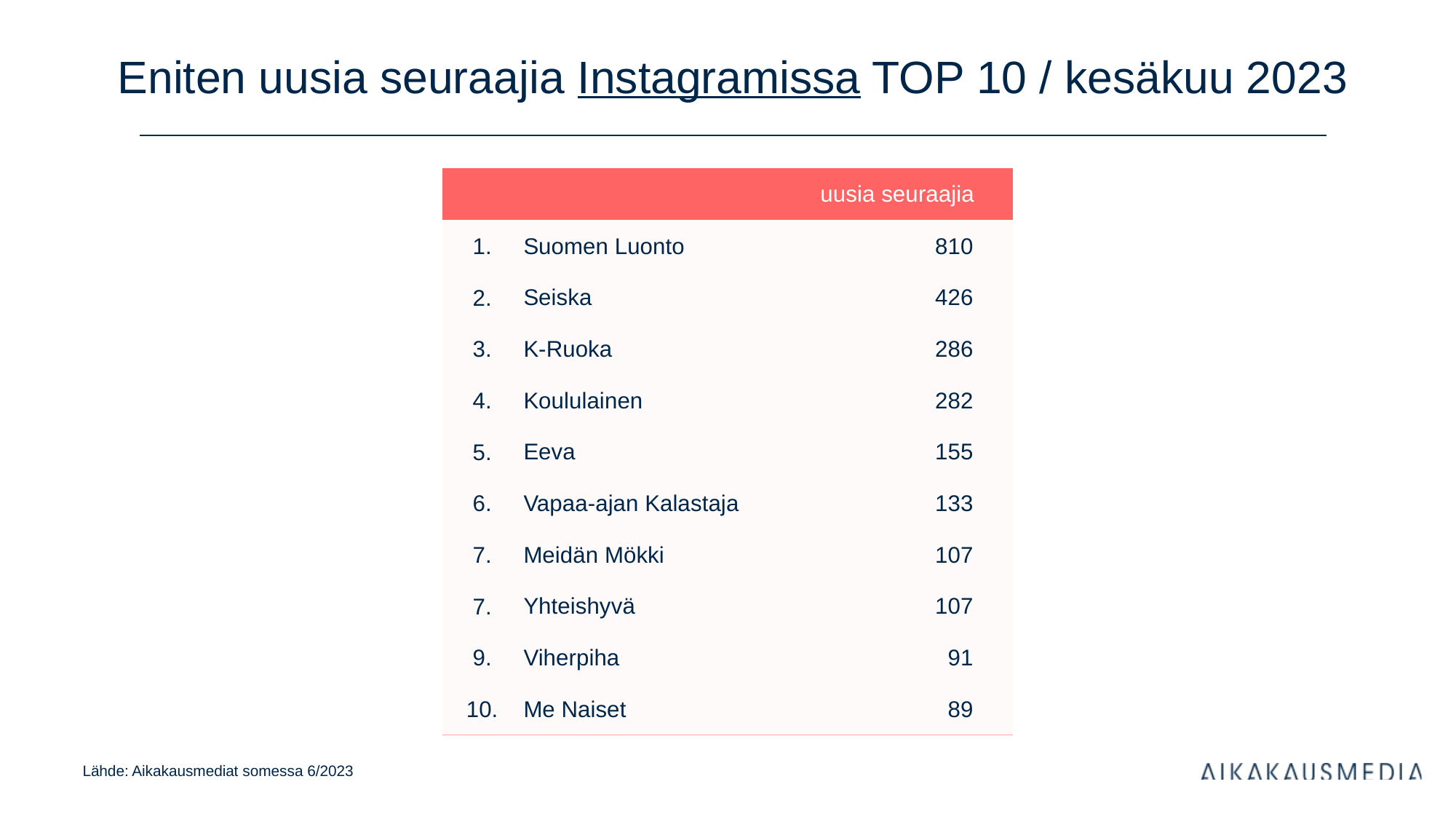

# Eniten uusia seuraajia Instagramissa TOP 10 / kesäkuu 2023
| uusia seuraajia |  | kanavan tilaajia |  |
| --- | --- | --- | --- |
| 1. | Suomen Luonto | 810 |  |
| 2. | Seiska | 426 |  |
| 3. | K-Ruoka | 286 |  |
| 4. | Koululainen | 282 |  |
| 5. | Eeva | 155 |  |
| 6. | Vapaa-ajan Kalastaja | 133 |  |
| 7. | Meidän Mökki | 107 |  |
| 7. | Yhteishyvä | 107 |  |
| 9. | Viherpiha | 91 |  |
| 10. | Me Naiset | 89 |  |